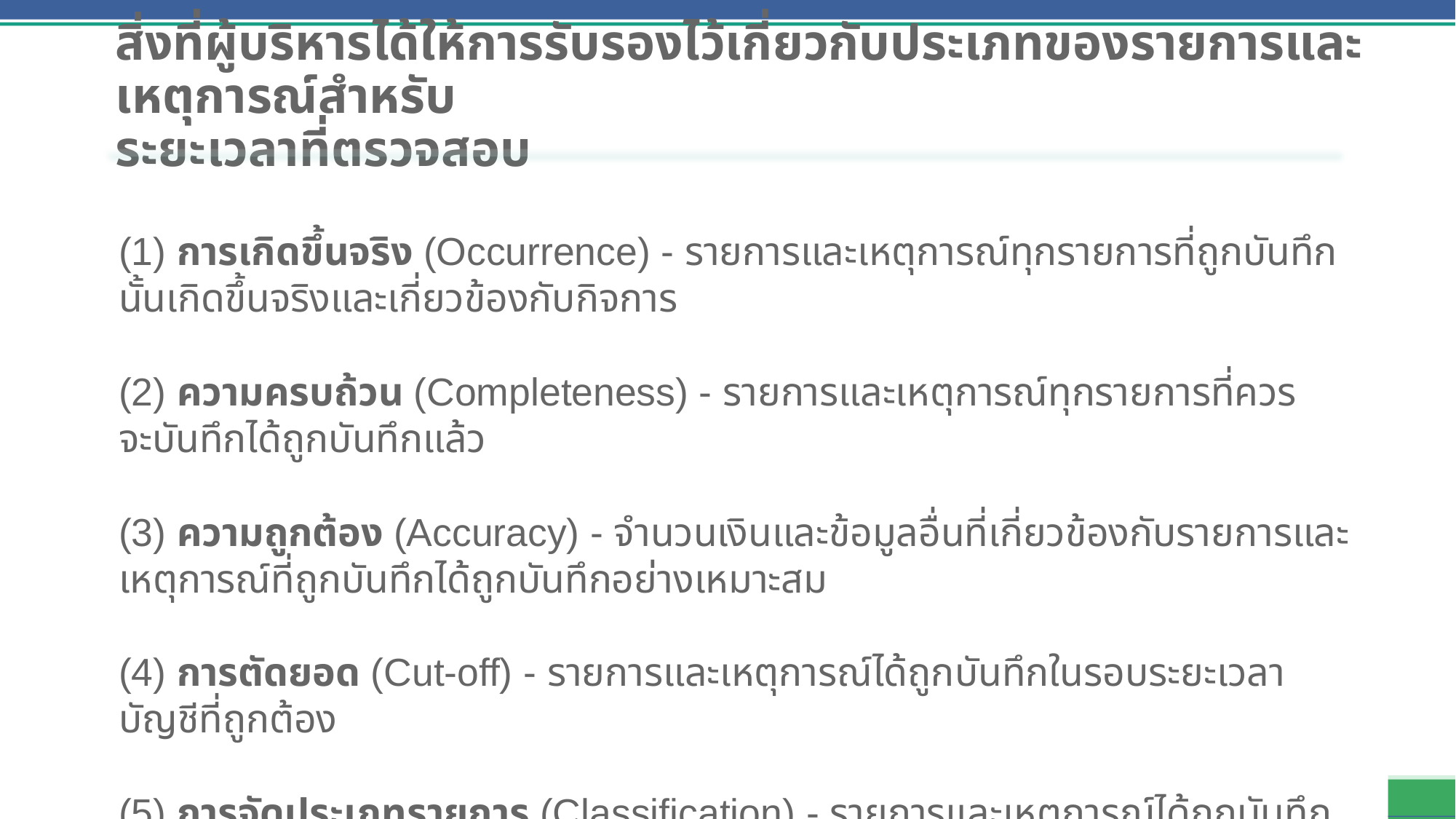

# สิ่งที่ผู้บริหารได้ให้การรับรองไว้เกี่ยวกับประเภทของรายการและเหตุการณ์สำหรับ ระยะเวลาที่ตรวจสอบ
(1) การเกิดขึ้นจริง (Occurrence) - รายการและเหตุการณ์ทุกรายการที่ถูกบันทึกนั้นเกิดขึ้นจริงและเกี่ยวข้องกับกิจการ

(2) ความครบถ้วน (Completeness) - รายการและเหตุการณ์ทุกรายการที่ควรจะบันทึกได้ถูกบันทึกแล้ว

(3) ความถูกต้อง (Accuracy) - จำนวนเงินและข้อมูลอื่นที่เกี่ยวข้องกับรายการและเหตุการณ์ที่ถูกบันทึกได้ถูกบันทึกอย่างเหมาะสม

(4) การตัดยอด (Cut-off) - รายการและเหตุการณ์ได้ถูกบันทึกในรอบระยะเวลาบัญชีที่ถูกต้อง

(5) การจัดประเภทรายการ (Classification) - รายการและเหตุการณ์ได้ถูกบันทึกในบัญชีที่เหมาะสม